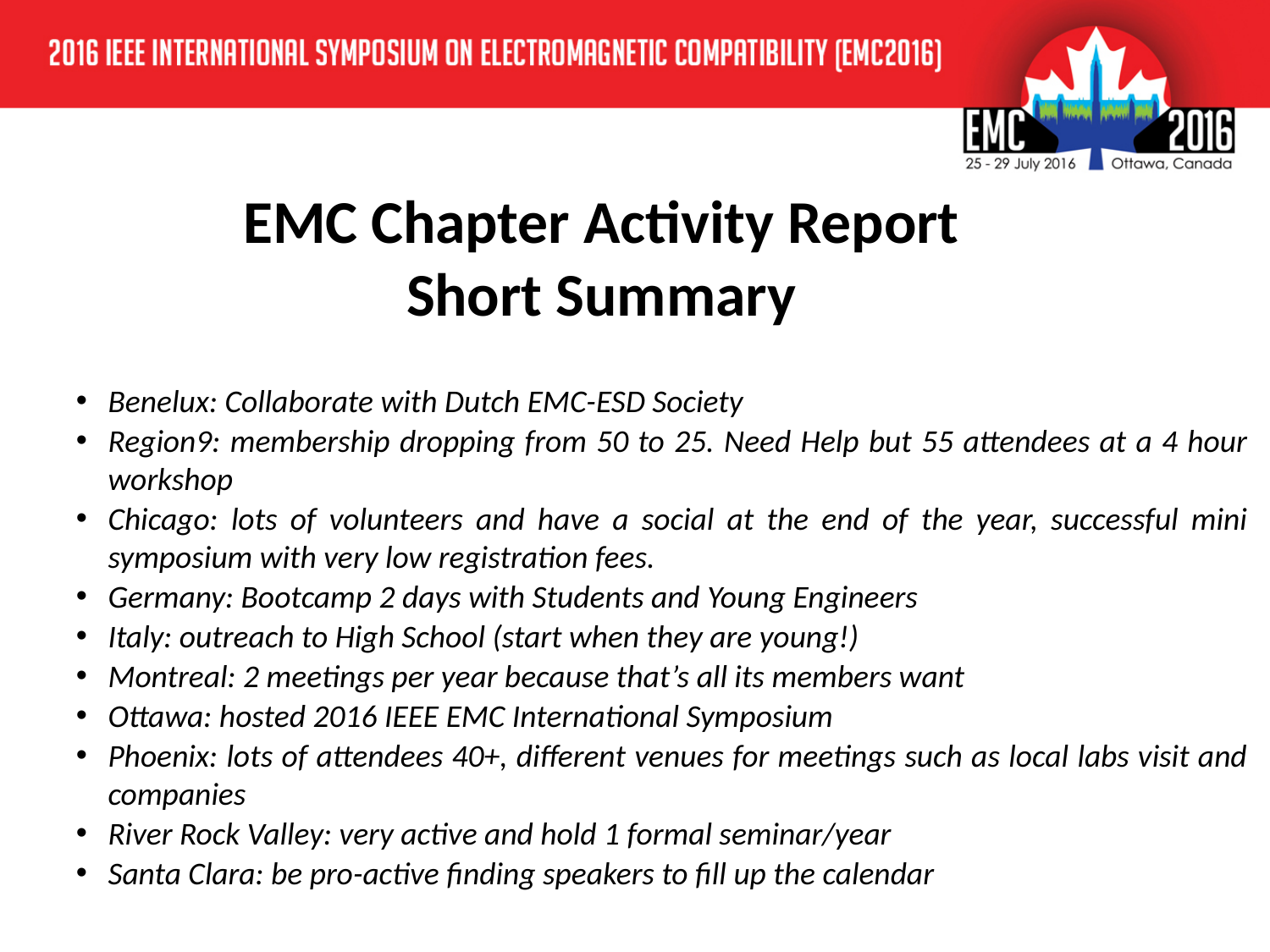

# EMC Chapter Activity Report Short Summary

Benelux: Collaborate with Dutch EMC-ESD Society
Region9: membership dropping from 50 to 25. Need Help but 55 attendees at a 4 hour workshop
Chicago: lots of volunteers and have a social at the end of the year, successful mini symposium with very low registration fees.
Germany: Bootcamp 2 days with Students and Young Engineers
Italy: outreach to High School (start when they are young!)
Montreal: 2 meetings per year because that’s all its members want
Ottawa: hosted 2016 IEEE EMC International Symposium
Phoenix: lots of attendees 40+, different venues for meetings such as local labs visit and companies
River Rock Valley: very active and hold 1 formal seminar/year
Santa Clara: be pro-active finding speakers to fill up the calendar